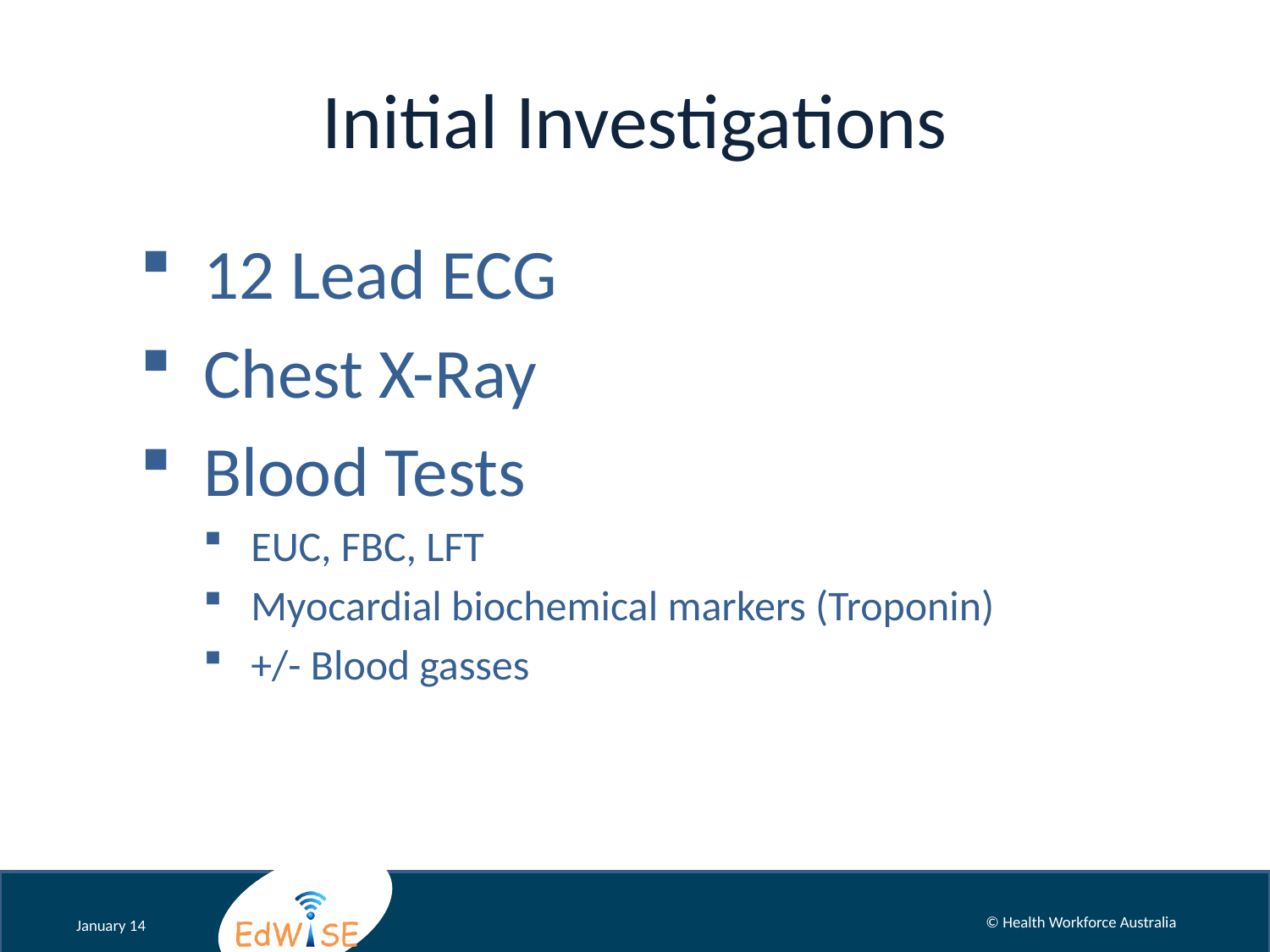

# Initial Investigations
12 Lead ECG
Chest X-Ray
Blood Tests
EUC, FBC, LFT
Myocardial biochemical markers (Troponin)
+/- Blood gasses
© Health Workforce Australia
January 14